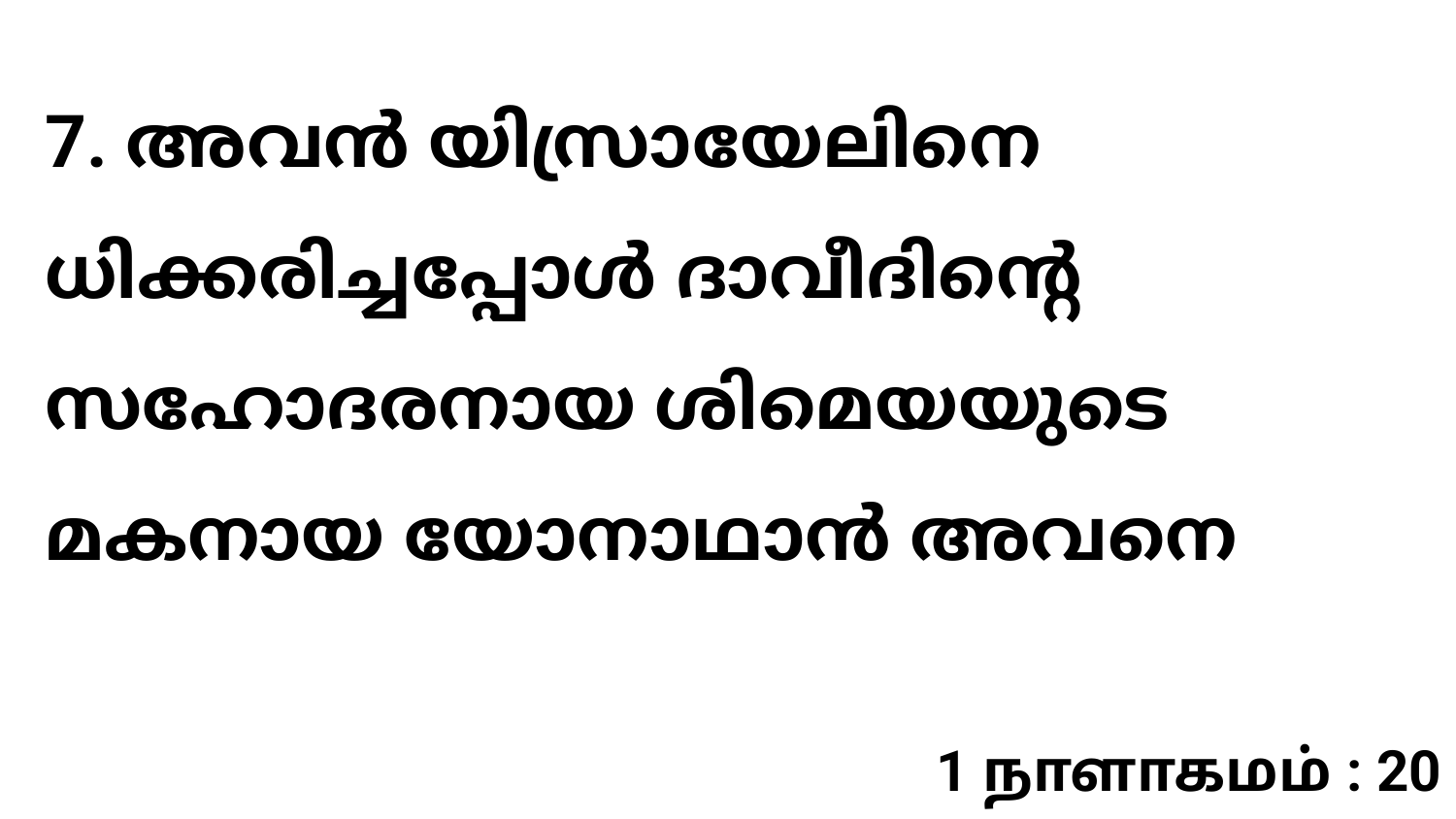

7. അവന്‍ യിസ്രായേലിനെ ധിക്കരിച്ചപ്പോള്‍ ദാവീദിന്റെ സഹോദരനായ ശിമെയയുടെ മകനായ യോനാഥാന്‍ അവനെ
1 நாளாகமம் : 20